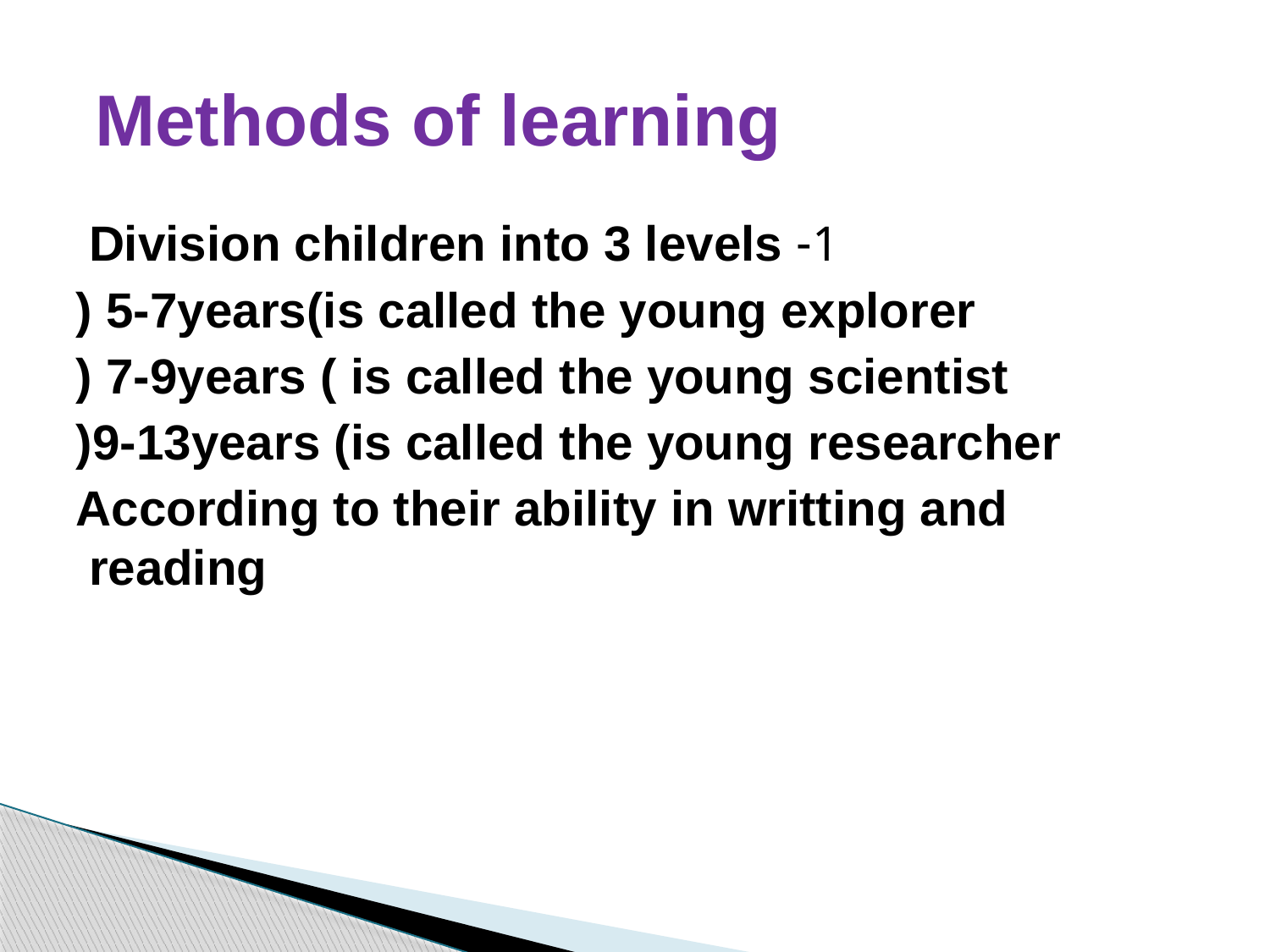

# Methods of learning
1- Division children into 3 levels
) 5-7years(is called the young explorer
) 7-9years ( is called the young scientist
)9-13years (is called the young researcher
According to their ability in writting and reading